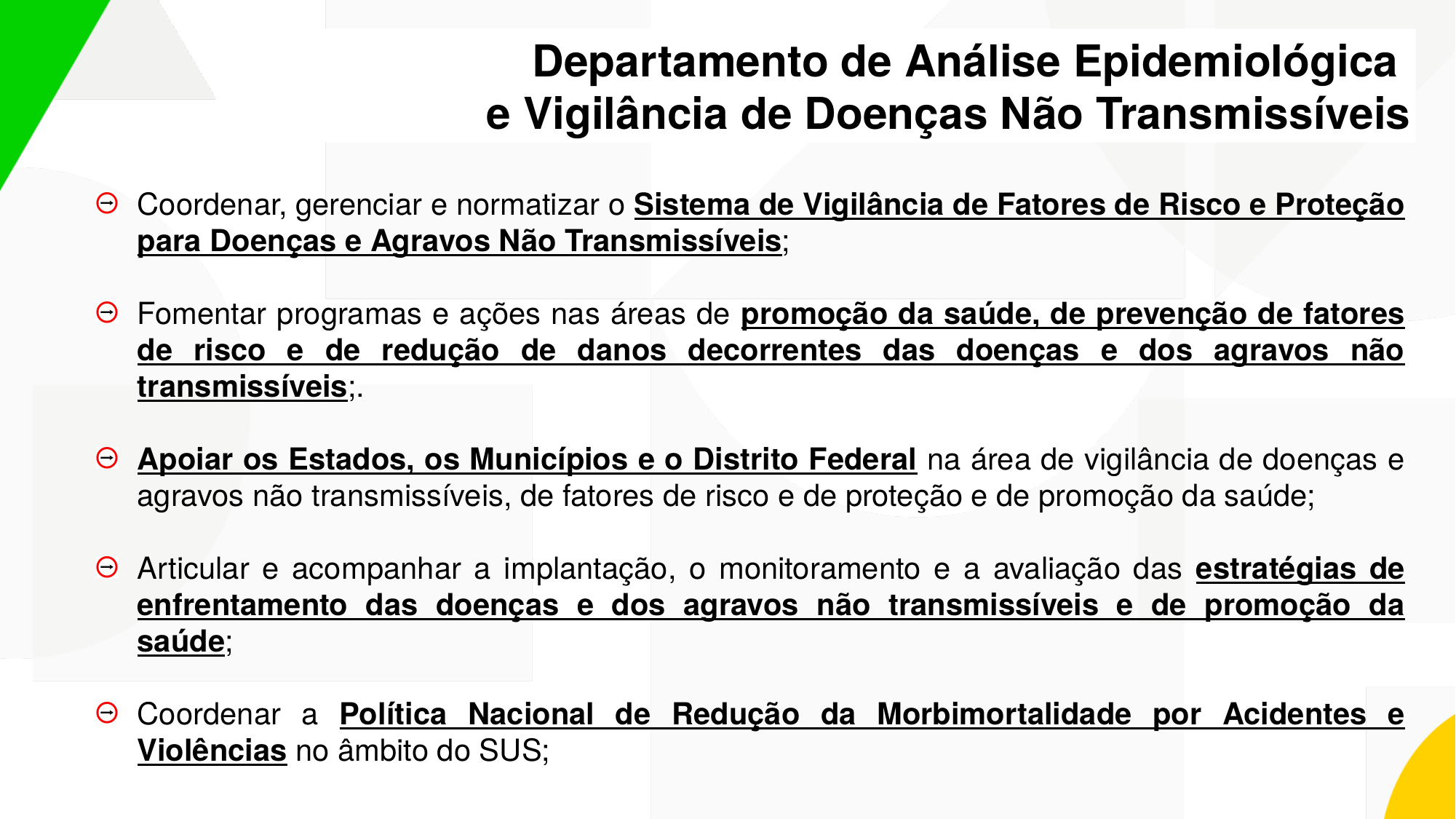

Departamento de Análise Epidemiológica
e Vigilância de Doenças Não Transmissíveis
Coordenar, gerenciar e normatizar o Sistema de Vigilância de Fatores de Risco e Proteção para Doenças e Agravos Não Transmissíveis;

Fomentar programas e ações nas áreas de promoção da saúde, de prevenção de fatores de risco e de redução de danos decorrentes das doenças e dos agravos não transmissíveis;.

Apoiar os Estados, os Municípios e o Distrito Federal na área de vigilância de doenças e agravos não transmissíveis, de fatores de risco e de proteção e de promoção da saúde;

Articular e acompanhar a implantação, o monitoramento e a avaliação das estratégias de enfrentamento das doenças e dos agravos não transmissíveis e de promoção da saúde;

Coordenar a Política Nacional de Redução da Morbimortalidade por Acidentes e Violências no âmbito do SUS;